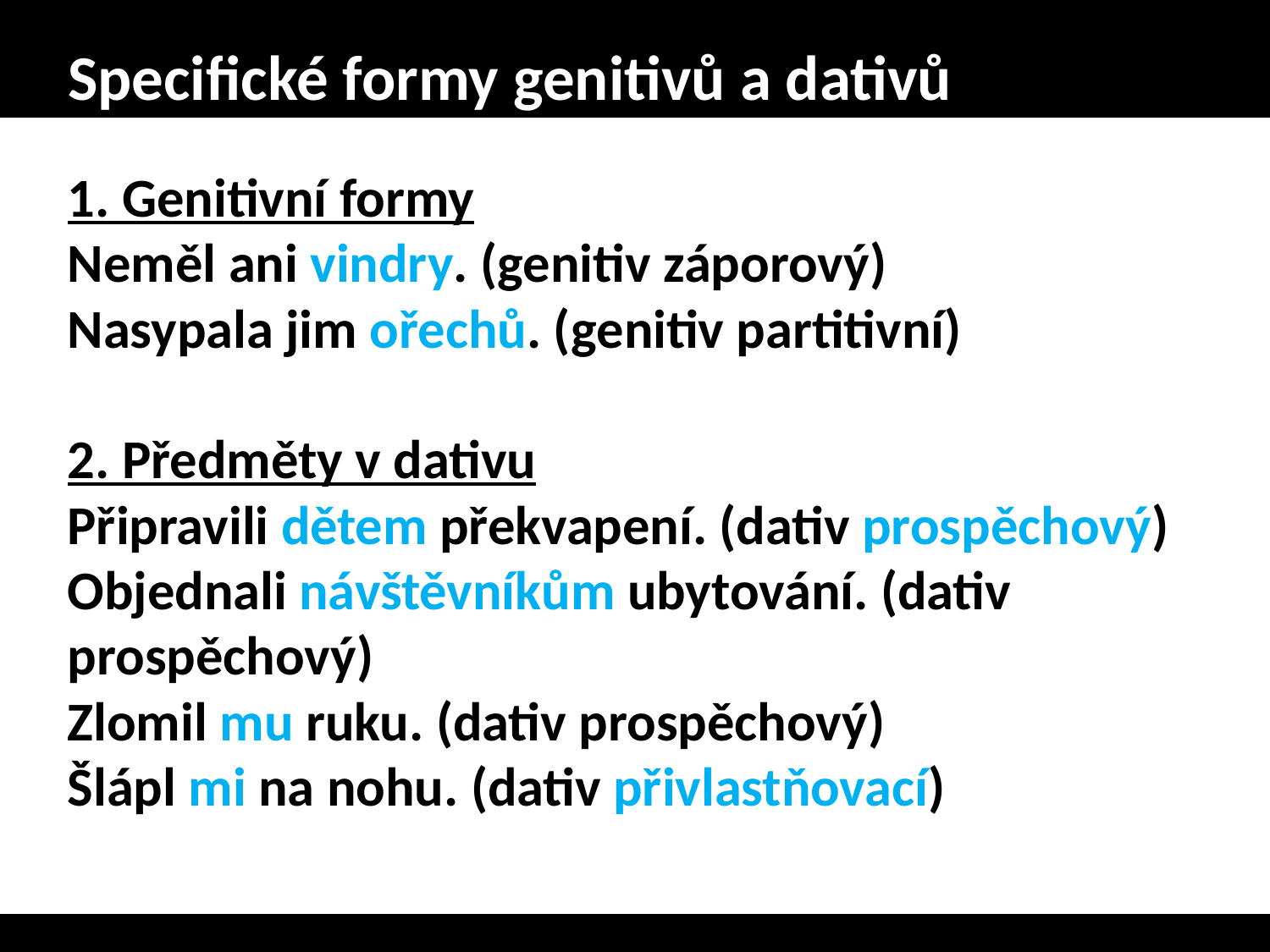

# Specifické formy genitivů a dativů

1. Genitivní formy
Neměl ani vindry. (genitiv záporový)
Nasypala jim ořechů. (genitiv partitivní)

2. Předměty v dativu
Připravili dětem překvapení. (dativ prospěchový)
Objednali návštěvníkům ubytování. (dativ prospěchový)
Zlomil mu ruku. (dativ prospěchový)
Šlápl mi na nohu. (dativ přivlastňovací)